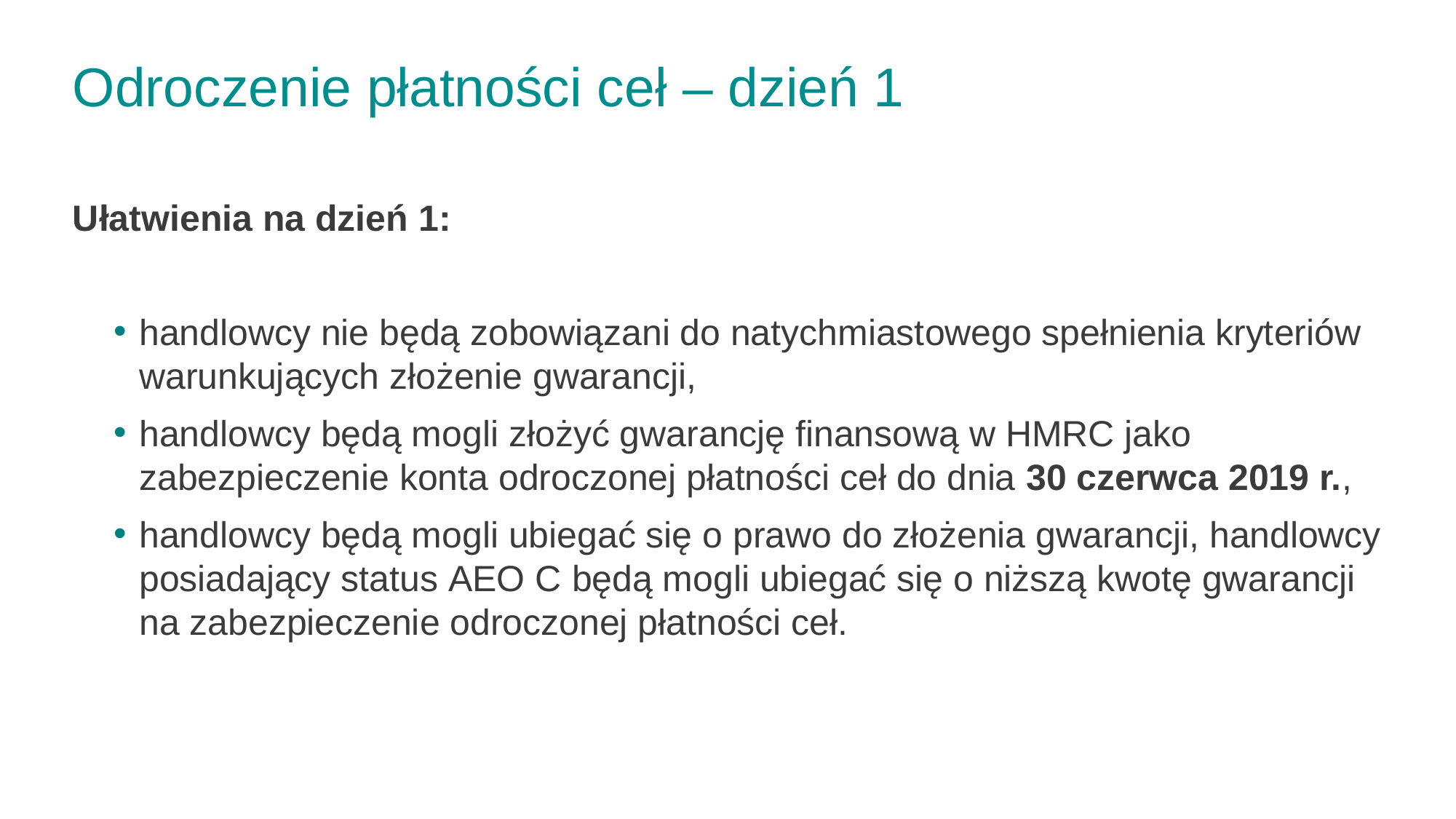

# Odroczenie płatności ceł – dzień 1
Ułatwienia na dzień 1:

handlowcy nie będą zobowiązani do natychmiastowego spełnienia kryteriów warunkujących złożenie gwarancji,
handlowcy będą mogli złożyć gwarancję finansową w HMRC jako zabezpieczenie konta odroczonej płatności ceł do dnia 30 czerwca 2019 r.,
handlowcy będą mogli ubiegać się o prawo do złożenia gwarancji, handlowcy posiadający status AEO C będą mogli ubiegać się o niższą kwotę gwarancji na zabezpieczenie odroczonej płatności ceł.